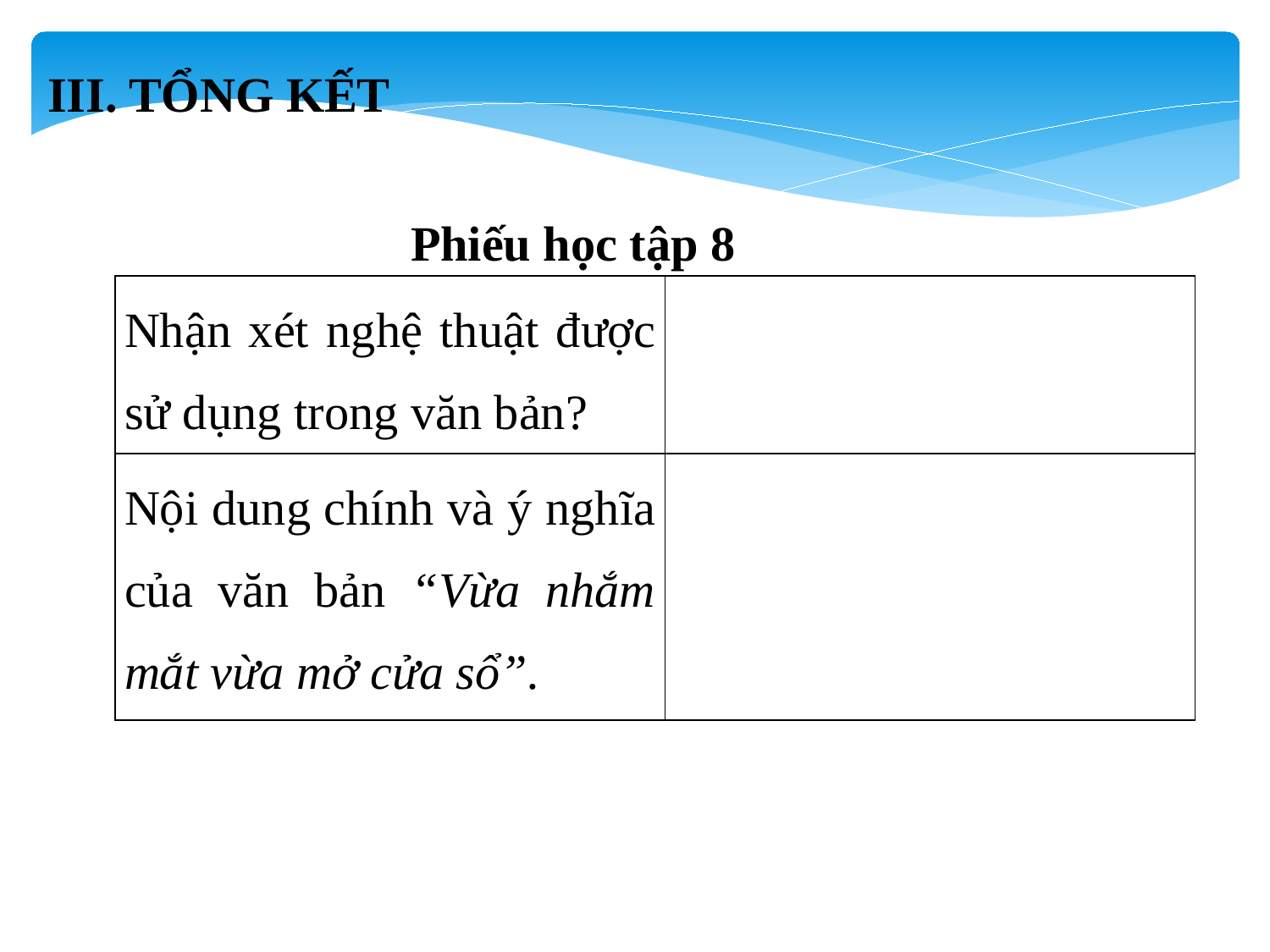

III. TỔNG KẾT
Phiếu học tập 8
| Nhận xét nghệ thuật được sử dụng trong văn bản? |  |
| --- | --- |
| Nội dung chính và ý nghĩa của văn bản “Vừa nhắm mắt vừa mở cửa sổ”. |  |